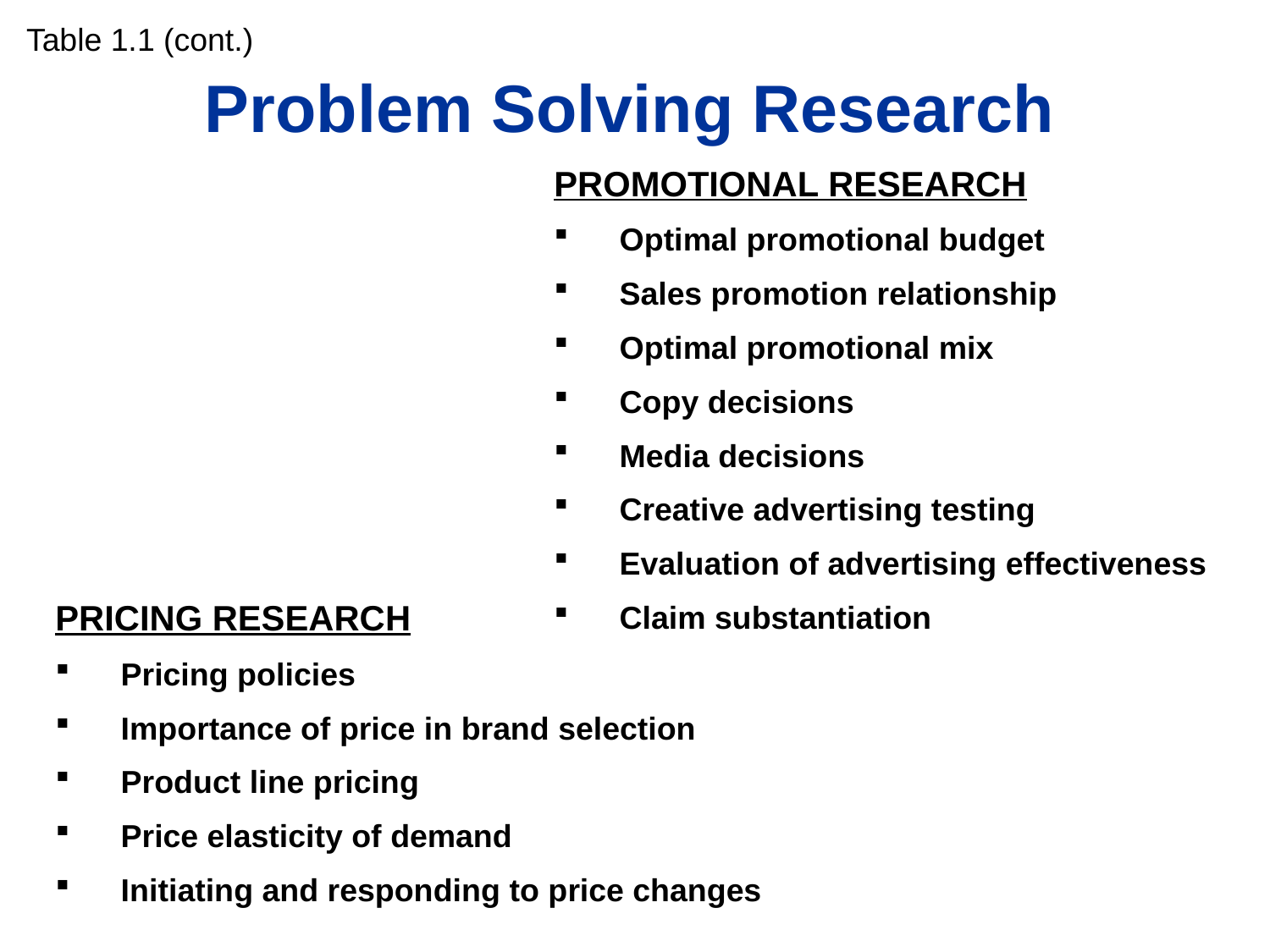

Table 1.1 (cont.)
# Problem Solving Research
PROMOTIONAL RESEARCH
    Optimal promotional budget
    Sales promotion relationship
    Optimal promotional mix
    Copy decisions
    Media decisions
    Creative advertising testing
    Evaluation of advertising effectiveness
    Claim substantiation
PRICING RESEARCH
    Pricing policies
    Importance of price in brand selection
    Product line pricing
    Price elasticity of demand
    Initiating and responding to price changes